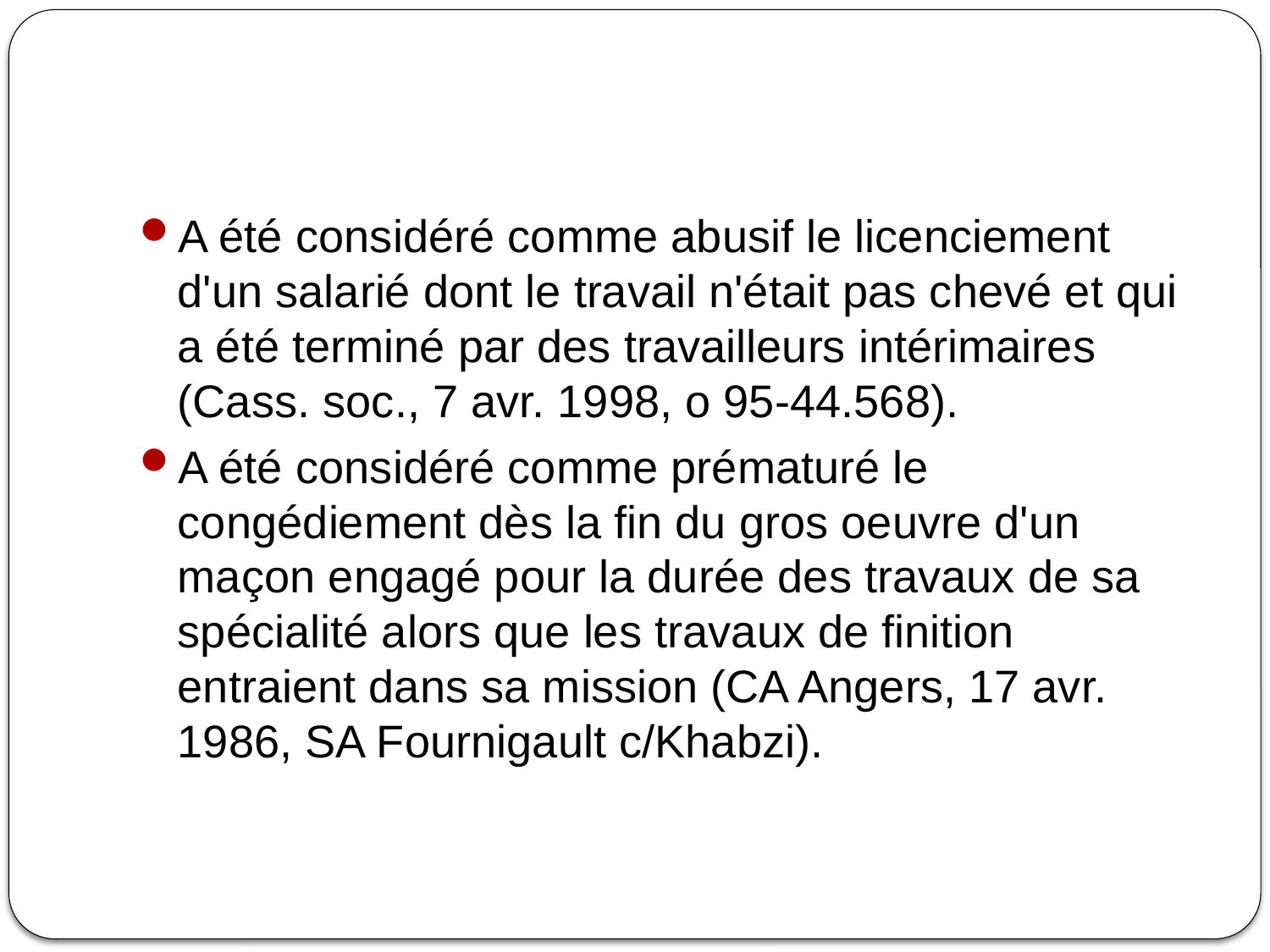

#
A été considéré comme abusif le licenciement d'un salarié dont le travail n'était pas chevé et qui a été terminé par des travailleurs intérimaires (Cass. soc., 7 avr. 1998, o 95-44.568).
A été considéré comme prématuré le congédiement dès la fin du gros oeuvre d'un maçon engagé pour la durée des travaux de sa spécialité alors que les travaux de finition entraient dans sa mission (CA Angers, 17 avr. 1986, SA Fournigault c/Khabzi).